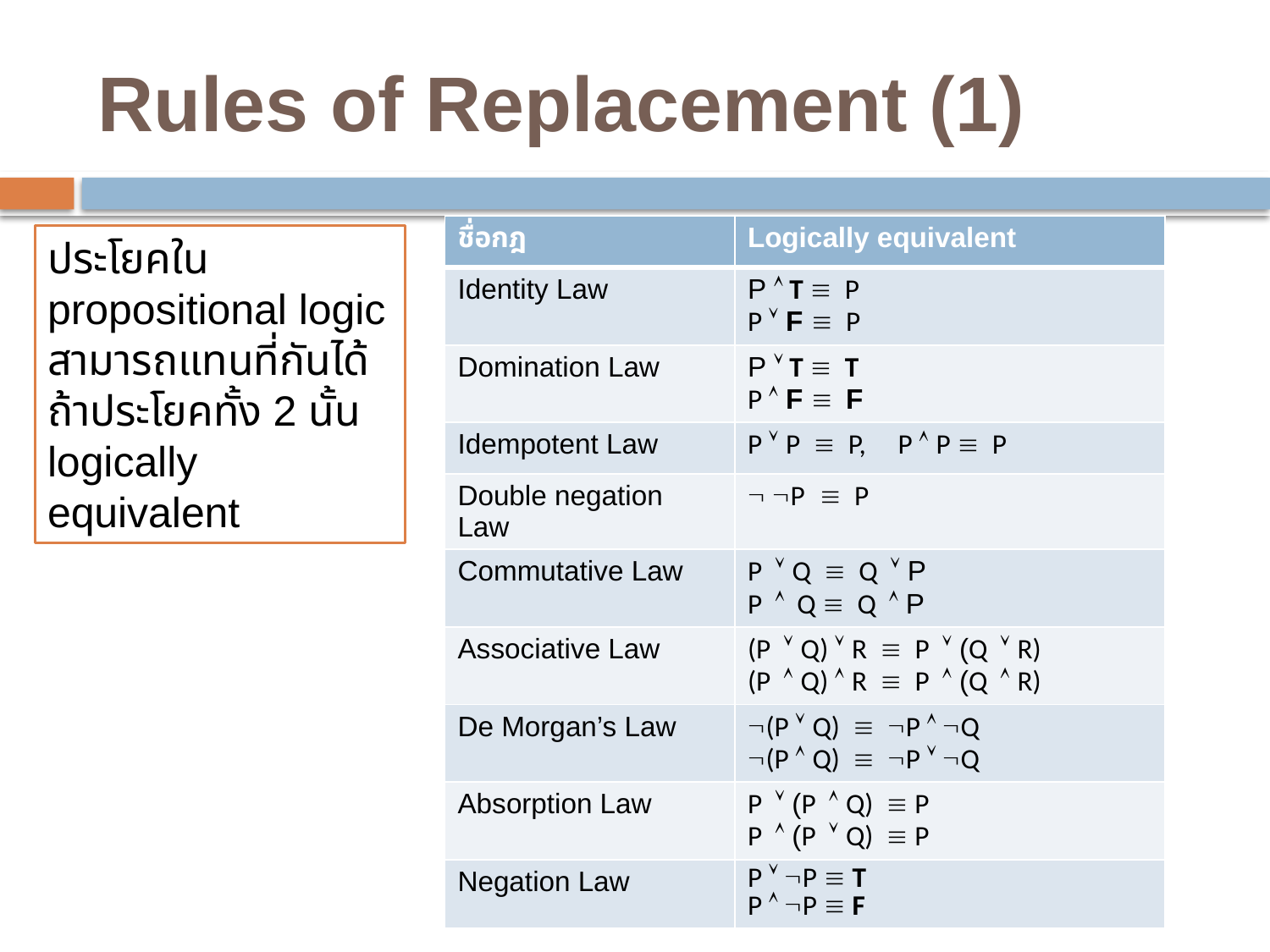

# Rules of Replacement (1)
| ชื่อกฎ | Logically equivalent |
| --- | --- |
| Identity Law | P ∧ T ≡ P P ∨ F ≡ P |
| Domination Law | P ∨ T ≡ T P ∧ F ≡ F |
| Idempotent Law | P ∨ P ≡ P, P ∧ P ≡ P |
| Double negation Law | ¬ ¬P ≡ P |
| Commutative Law | P ∨ Q ≡ Q ∨ P P ∧ Q ≡ Q ∧ P |
| Associative Law | (P ∨ Q) ∨ R ≡ P ∨ (Q ∨ R) (P ∧ Q) ∧ R ≡ P ∧ (Q ∧ R) |
| De Morgan’s Law | ¬(P ∨ Q) ≡ ¬P ∧ ¬Q ¬(P ∧ Q) ≡ ¬P ∨ ¬Q |
| Absorption Law | P ∨ (P ∧ Q) ≡ P P ∧ (P ∨ Q) ≡ P |
| Negation Law | P ∨ ¬P ≡ T P ∧ ¬P ≡ F |
ประโยคใน propositional logic สามารถแทนที่กันได้ ถ้าประโยคทั้ง 2 นั้น logically equivalent